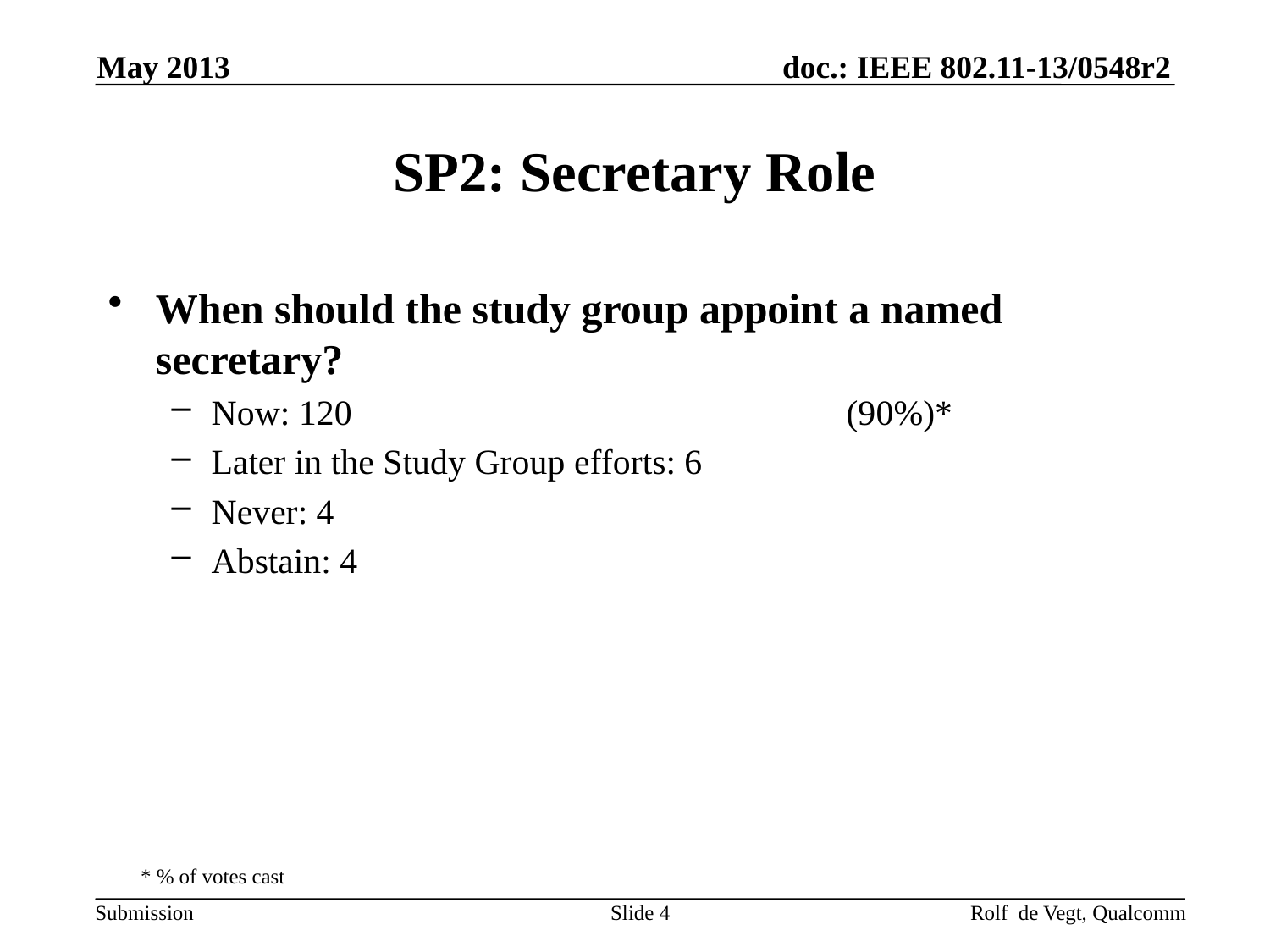

May 2013
# SP2: Secretary Role
When should the study group appoint a named secretary?
Now: 120				(90%)*
Later in the Study Group efforts: 6
Never: 4
Abstain: 4
* % of votes cast
Slide 4
Rolf  de Vegt, Qualcomm